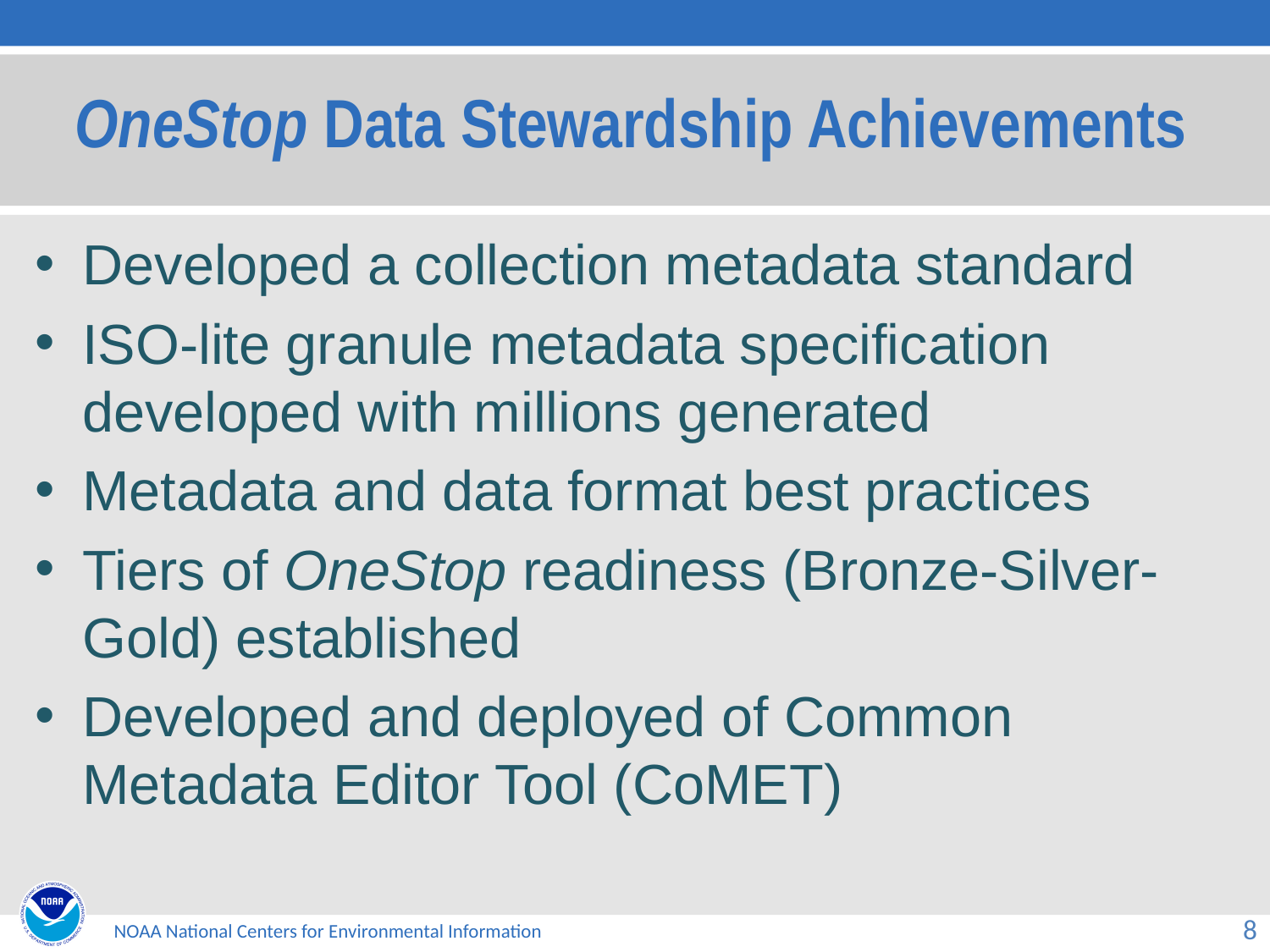

# OneStop Data Stewardship Achievements
Developed a collection metadata standard
ISO-lite granule metadata specification developed with millions generated
Metadata and data format best practices
Tiers of OneStop readiness (Bronze-Silver-Gold) established
Developed and deployed of Common Metadata Editor Tool (CoMET)